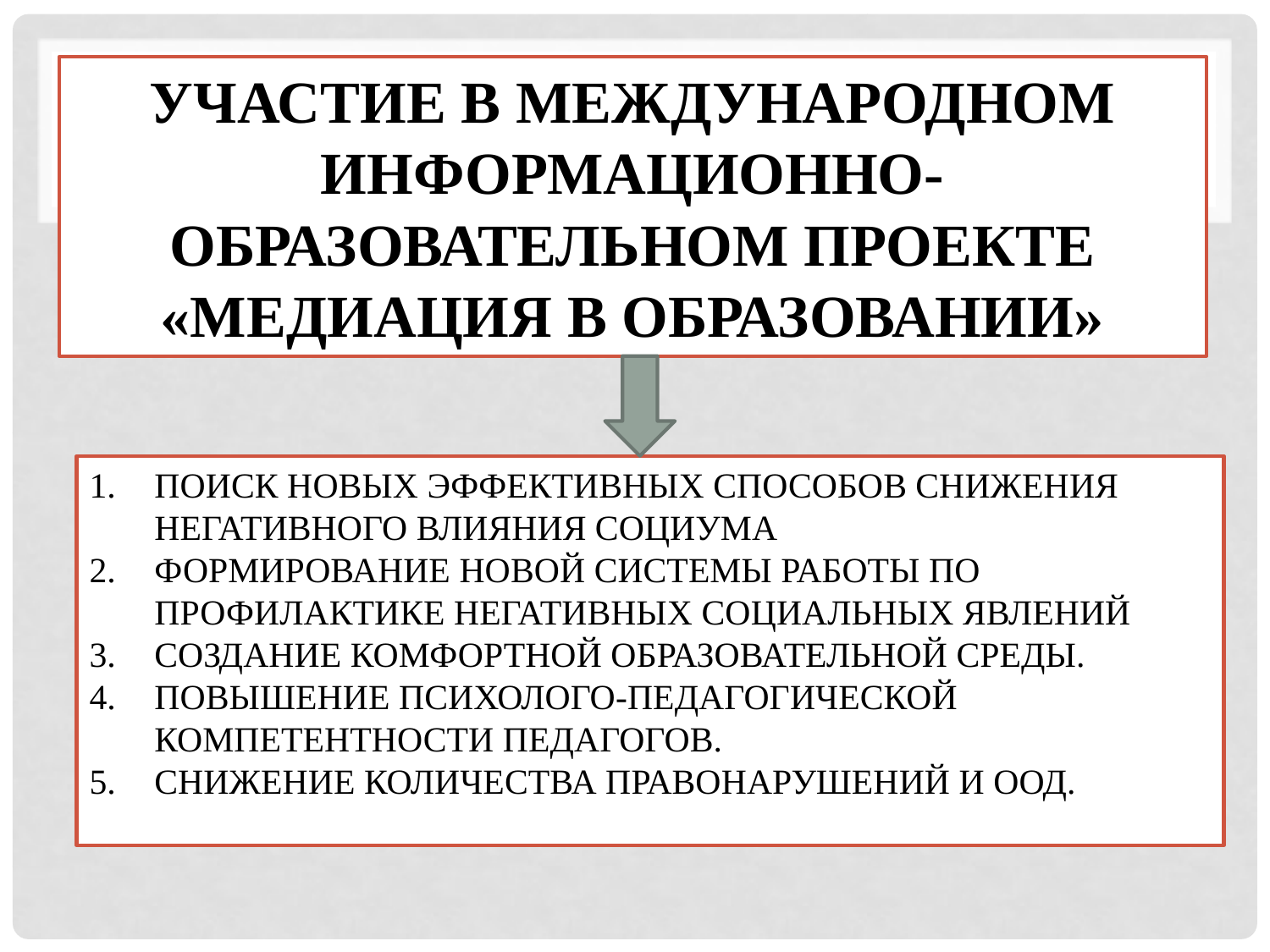

# Участие в международном информационно-образовательном проекте «Медиация в образовании»

Поиск новых эффективных способов снижения негативного влияния социума
Формирование новой системы работы по профилактике негативных социальных явлений
Создание комфортной образовательной среды.
Повышение психолого-педагогической компетентности педагогов.
Снижение количества правонарушений и ООД.